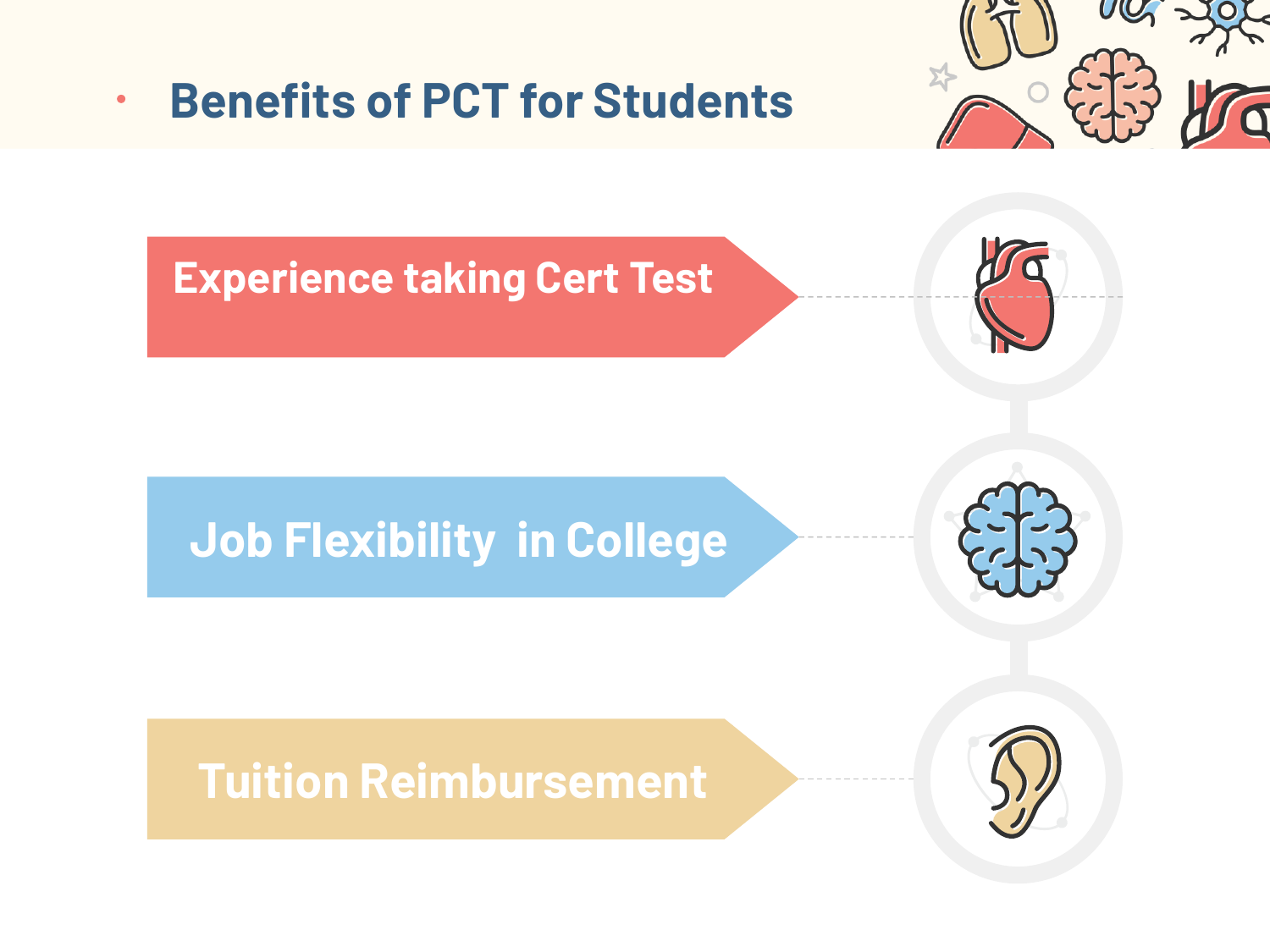

Benefits of PCT for Students

Experience taking Cert Test

Job Flexibility  in College

Tuition Reimbursement